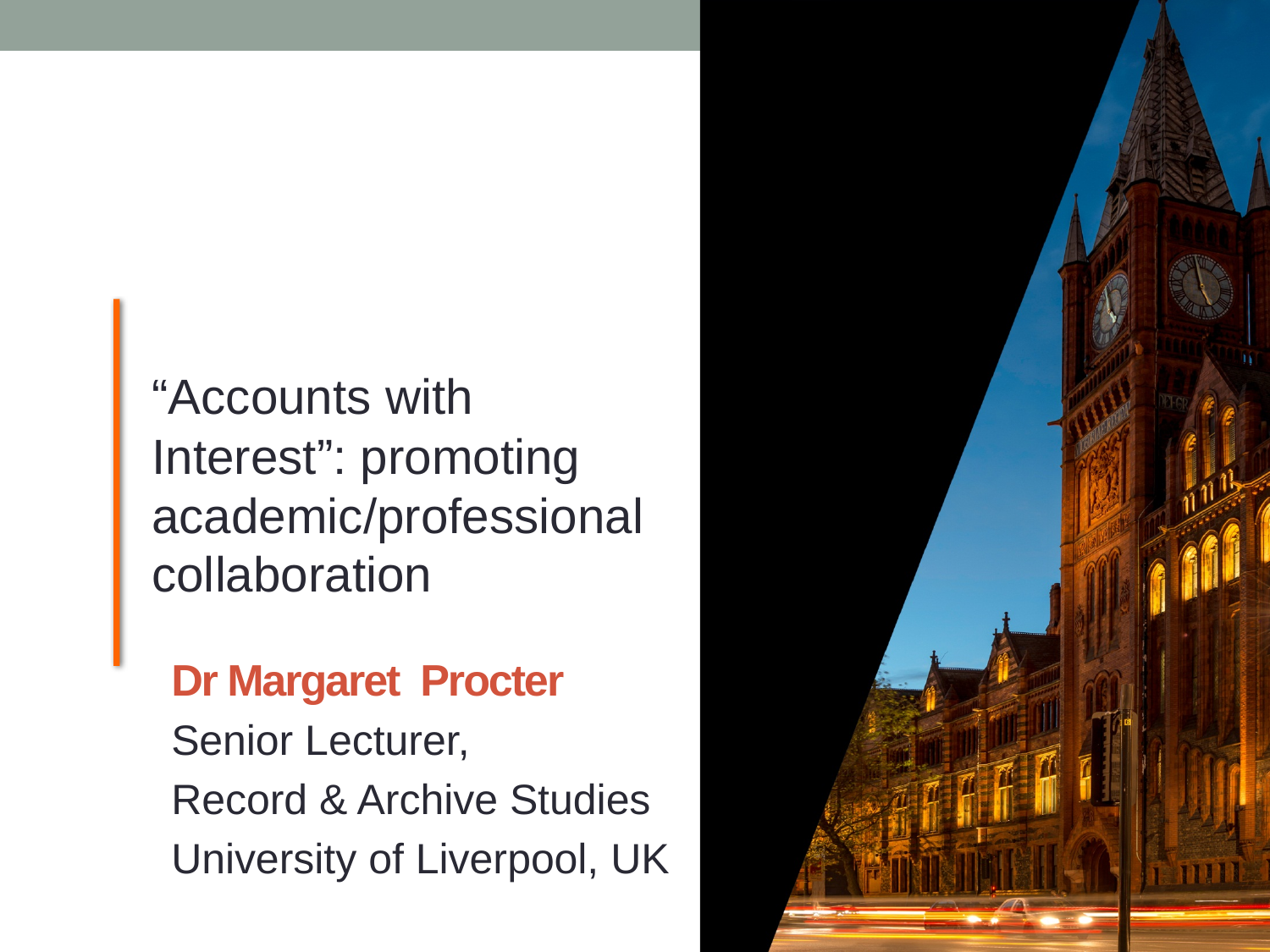

“Accounts with Interest”: promoting academic/professional collaboration
# Dr Margaret  Procter
Senior Lecturer,
Record & Archive Studies
University of Liverpool, UK